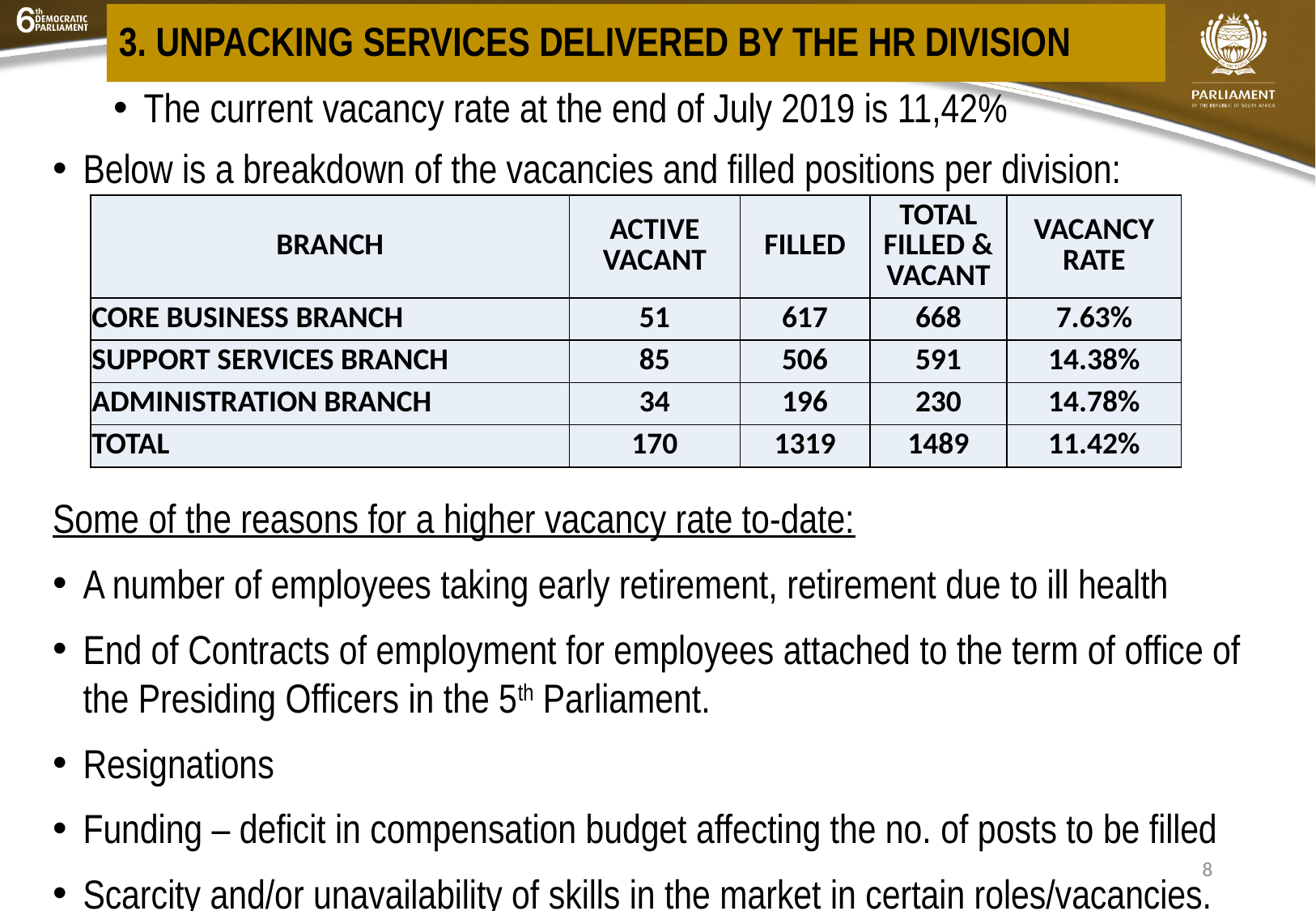

# 3. Unpacking SERVICES DELIVERED BY THE HR DIVISION
The current vacancy rate at the end of July 2019 is 11,42%
Below is a breakdown of the vacancies and filled positions per division:

Some of the reasons for a higher vacancy rate to-date:
A number of employees taking early retirement, retirement due to ill health
End of Contracts of employment for employees attached to the term of office of the Presiding Officers in the 5th Parliament.
Resignations
Funding – deficit in compensation budget affecting the no. of posts to be filled
Scarcity and/or unavailability of skills in the market in certain roles/vacancies.

| BRANCH | ACTIVE VACANT | FILLED | TOTAL FILLED & VACANT | VACANCY RATE |
| --- | --- | --- | --- | --- |
| CORE BUSINESS BRANCH | 51 | 617 | 668 | 7.63% |
| SUPPORT SERVICES BRANCH | 85 | 506 | 591 | 14.38% |
| ADMINISTRATION BRANCH | 34 | 196 | 230 | 14.78% |
| TOTAL | 170 | 1319 | 1489 | 11.42% |
8